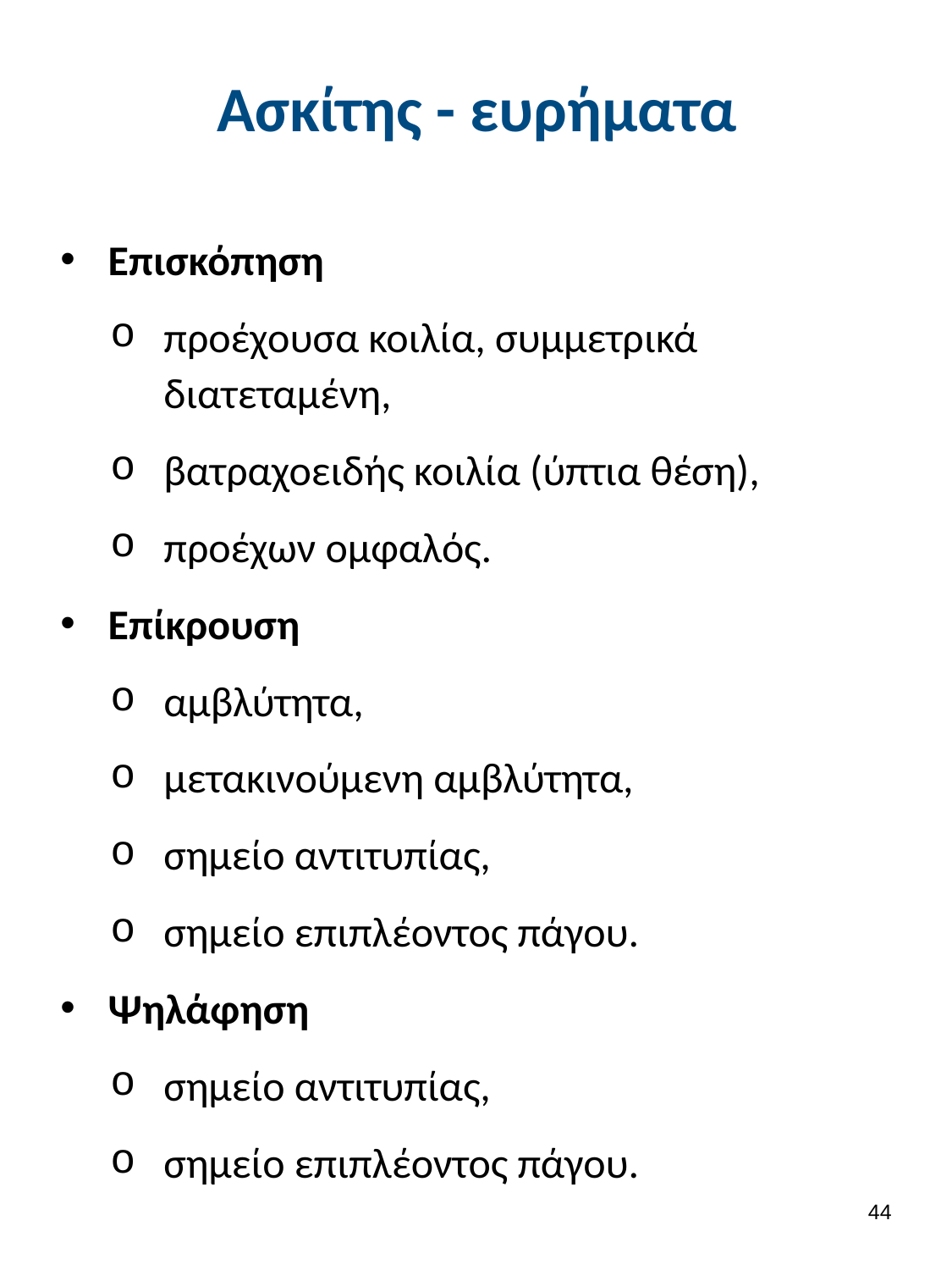

# Ασκίτης - ευρήματα
Επισκόπηση
προέχουσα κοιλία, συμμετρικά διατεταμένη,
βατραχοειδής κοιλία (ύπτια θέση),
προέχων ομφαλός.
Επίκρουση
αμβλύτητα,
μετακινούμενη αμβλύτητα,
σημείο αντιτυπίας,
σημείο επιπλέοντος πάγου.
Ψηλάφηση
σημείο αντιτυπίας,
σημείο επιπλέοντος πάγου.
44